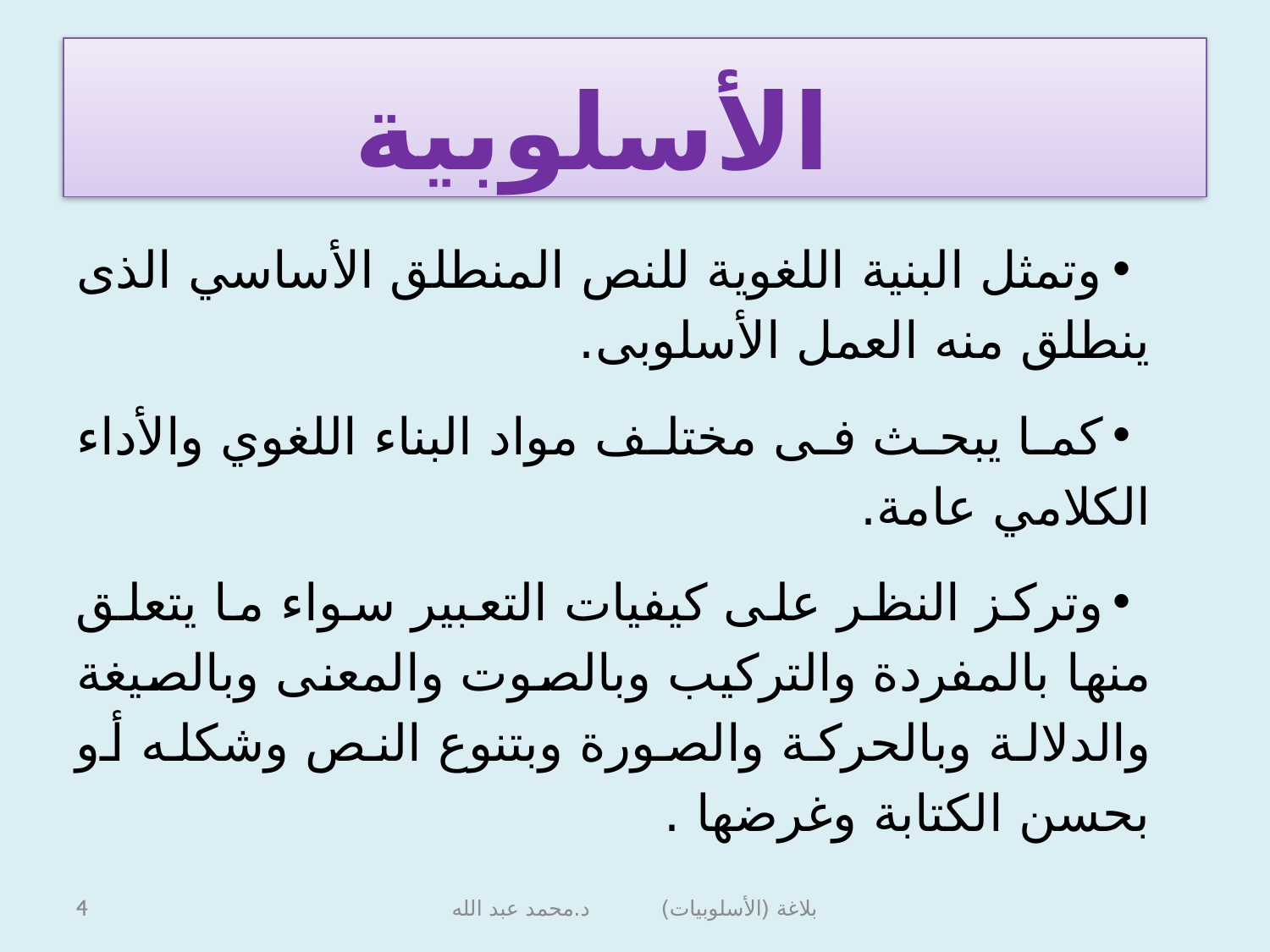

# الأسلوبية
وتمثل البنية اللغوية للنص المنطلق الأساسي الذى ينطلق منه العمل الأسلوبى.
كما يبحث فى مختلف مواد البناء اللغوي والأداء الكلامي عامة.
وتركز النظر على كيفيات التعبير سواء ما يتعلق منها بالمفردة والتركيب وبالصوت والمعنى وبالصيغة والدلالة وبالحركة والصورة وبتنوع النص وشكله أو بحسن الكتابة وغرضها .
4
بلاغة (الأسلوبيات)           د.محمد عبد الله